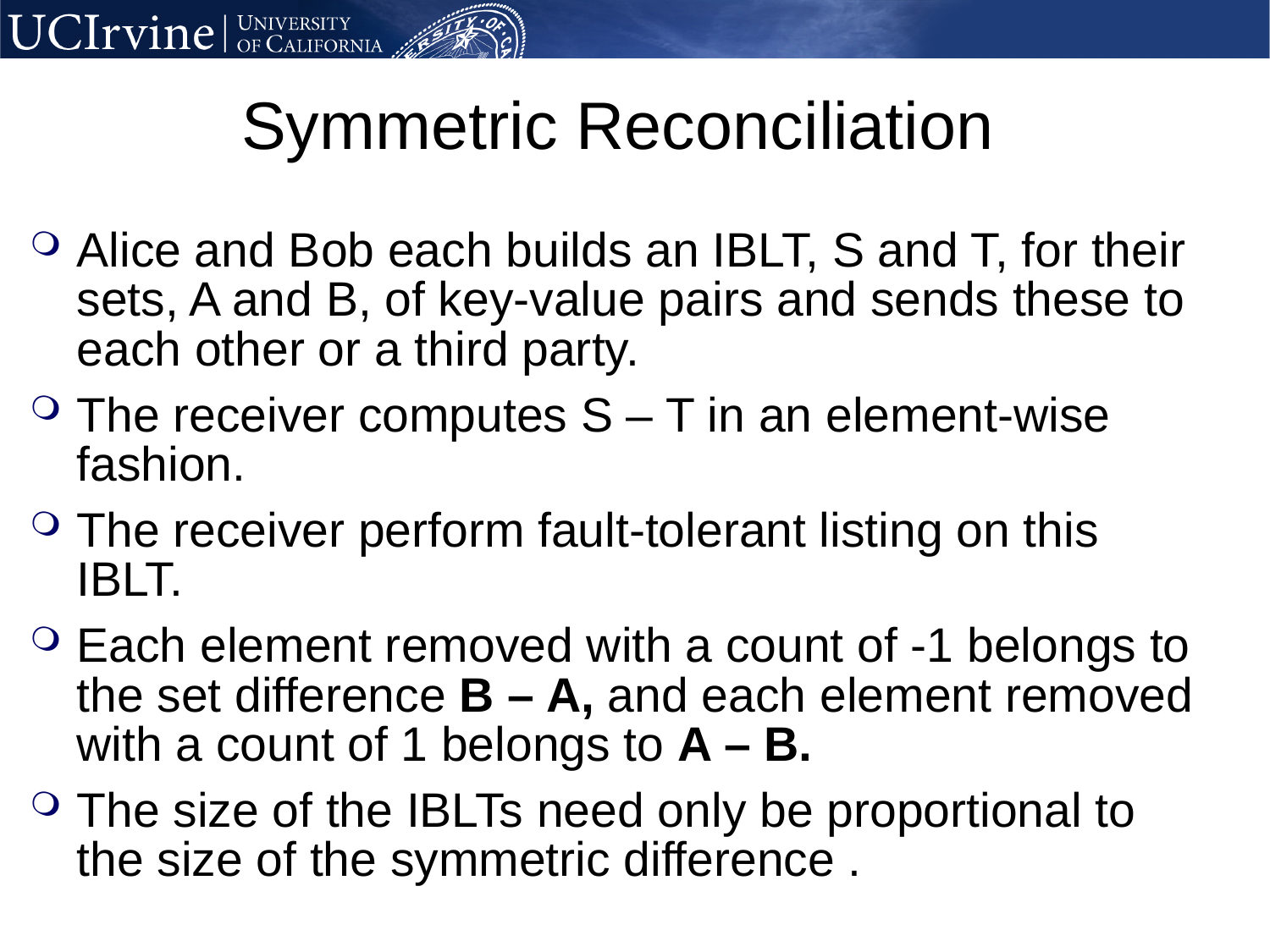

# Symmetric Reconciliation
Alice and Bob each builds an IBLT, S and T, for their sets, A and B, of key-value pairs and sends these to each other or a third party.
The receiver computes S – T in an element-wise fashion.
The receiver perform fault-tolerant listing on this IBLT.
Each element removed with a count of -1 belongs to the set difference B – A, and each element removed with a count of 1 belongs to A – B.
The size of the IBLTs need only be proportional to the size of the symmetric difference .